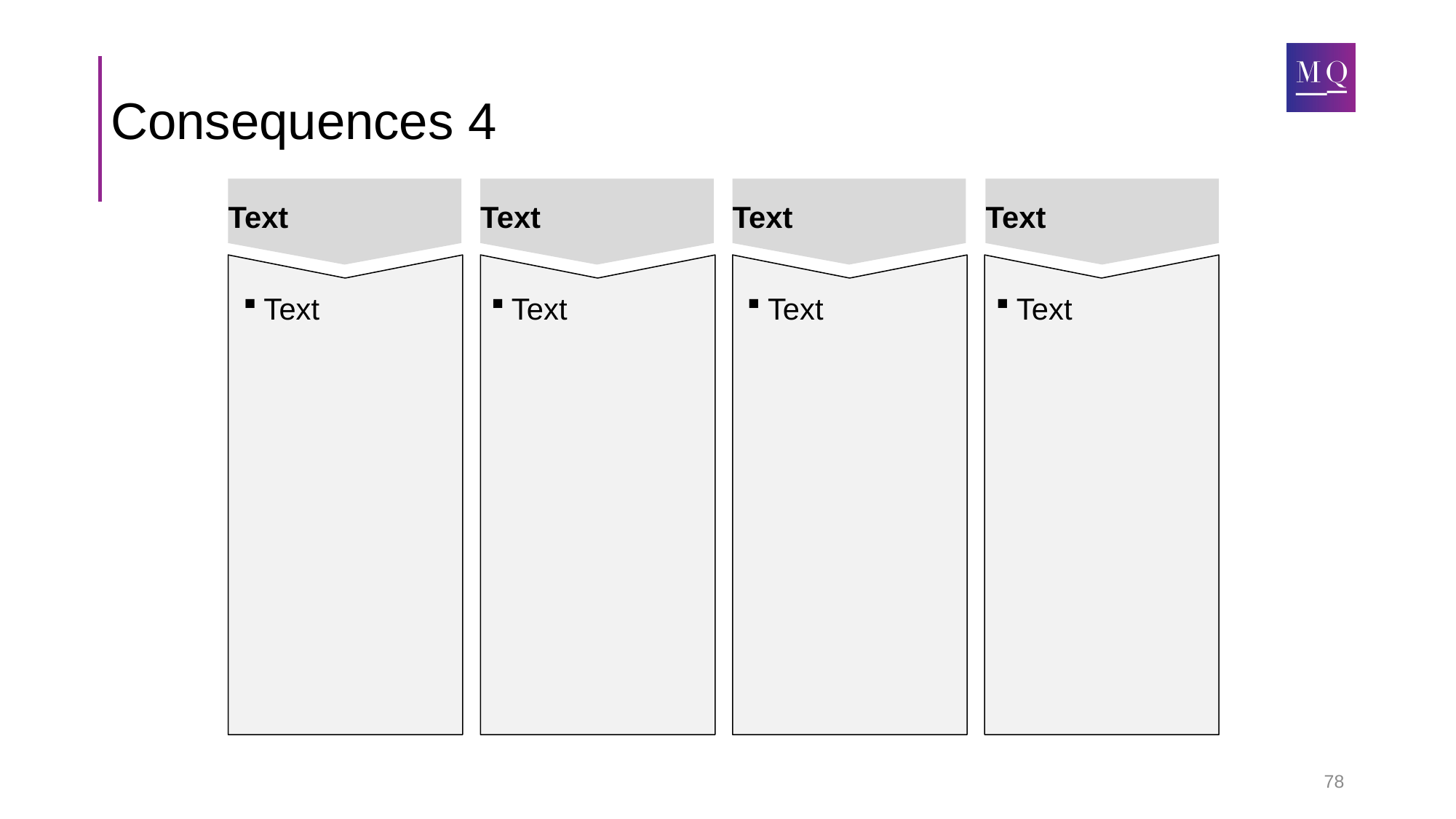

# Consequences 4
Text
Text

Text
Text

Text
Text

Text

Text
78